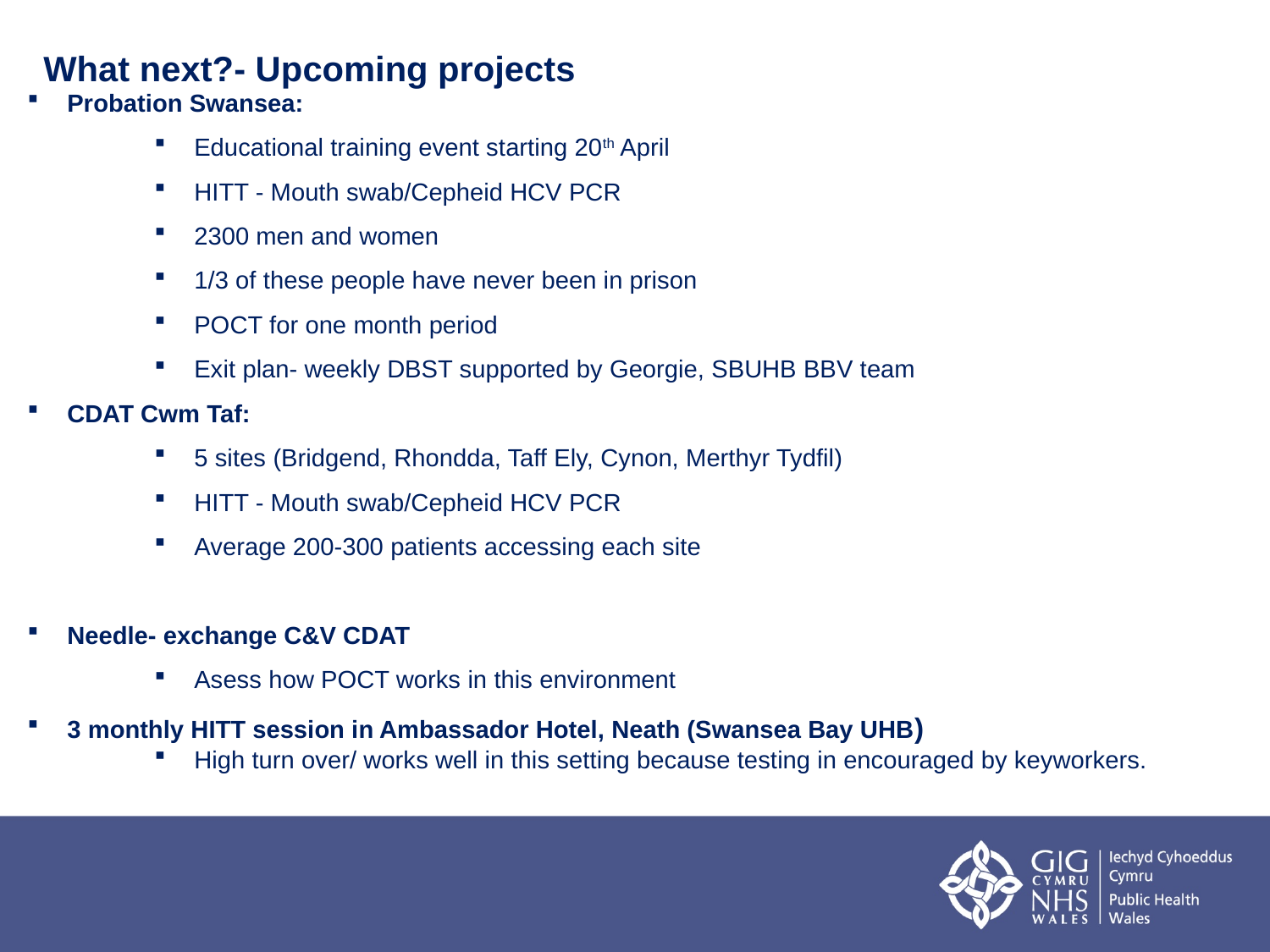

What next?- Upcoming projects
Probation Swansea:
Educational training event starting 20th April
HITT - Mouth swab/Cepheid HCV PCR
2300 men and women
1/3 of these people have never been in prison
POCT for one month period
Exit plan- weekly DBST supported by Georgie, SBUHB BBV team
CDAT Cwm Taf:
5 sites (Bridgend, Rhondda, Taff Ely, Cynon, Merthyr Tydfil)
HITT - Mouth swab/Cepheid HCV PCR
Average 200-300 patients accessing each site

Needle- exchange C&V CDAT
Asess how POCT works in this environment
3 monthly HITT session in Ambassador Hotel, Neath (Swansea Bay UHB)
High turn over/ works well in this setting because testing in encouraged by keyworkers.